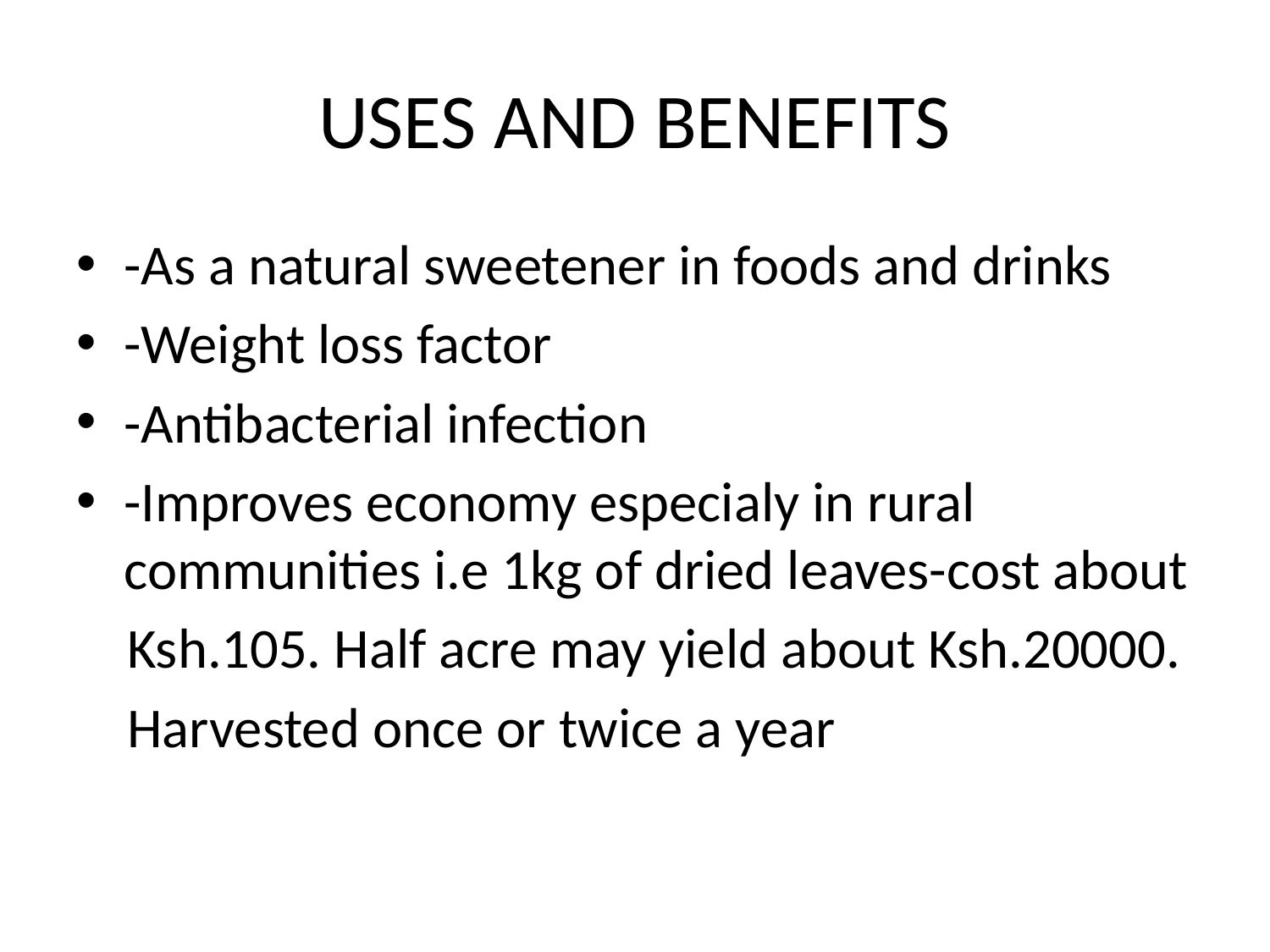

# USES AND BENEFITS
-As a natural sweetener in foods and drinks
-Weight loss factor
-Antibacterial infection
-Improves economy especialy in rural communities i.e 1kg of dried leaves-cost about
    Ksh.105. Half acre may yield about Ksh.20000.
    Harvested once or twice a year